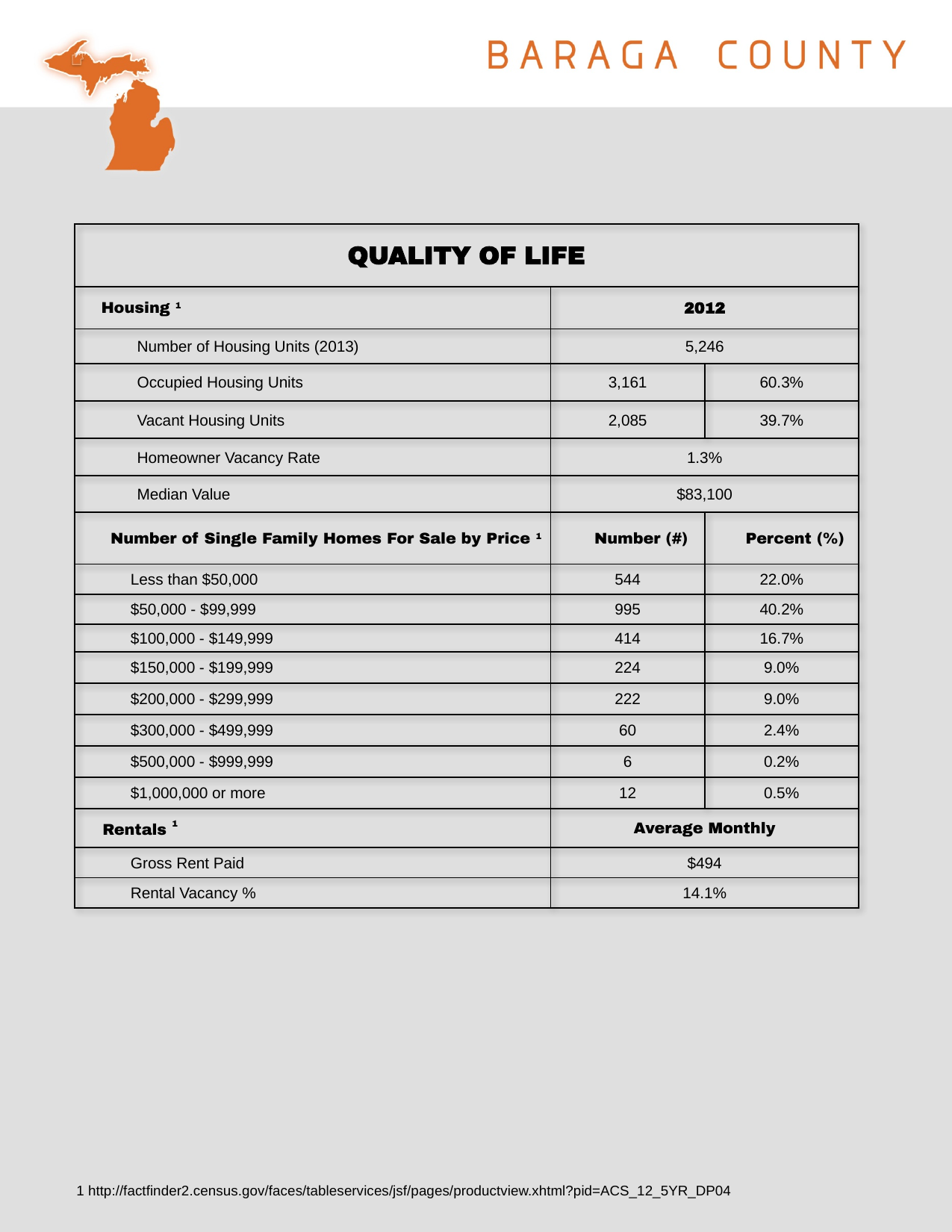

| QUALITY OF LIFE |  |  |
| --- | --- | --- |
| Housing 1 | 2012 |  |
| Number of Housing Units (2013) | 5,246 |  |
| Occupied Housing Units | 3,161 | 60.3% |
| Vacant Housing Units | 2,085 | 39.7% |
| Homeowner Vacancy Rate | 1.3% |  |
| Median Value | $83,100 |  |
| Number of Single Family Homes For Sale by Price 1 | Number (#) | Percent (%) |
| Less than $50,000 | 544 | 22.0% |
| $50,000 - $99,999 | 995 | 40.2% |
| $100,000 - $149,999 | 414 | 16.7% |
| $150,000 - $199,999 | 224 | 9.0% |
| $200,000 - $299,999 | 222 | 9.0% |
| $300,000 - $499,999 | 60 | 2.4% |
| $500,000 - $999,999 | 6 | 0.2% |
| $1,000,000 or more | 12 | 0.5% |
| Rentals 1 | Average Monthly |  |
| Gross Rent Paid | $494 |  |
| Rental Vacancy % | 14.1% |  |
1 http://factfinder2.census.gov/faces/tableservices/jsf/pages/productview.xhtml?pid=ACS_12_5YR_DP04